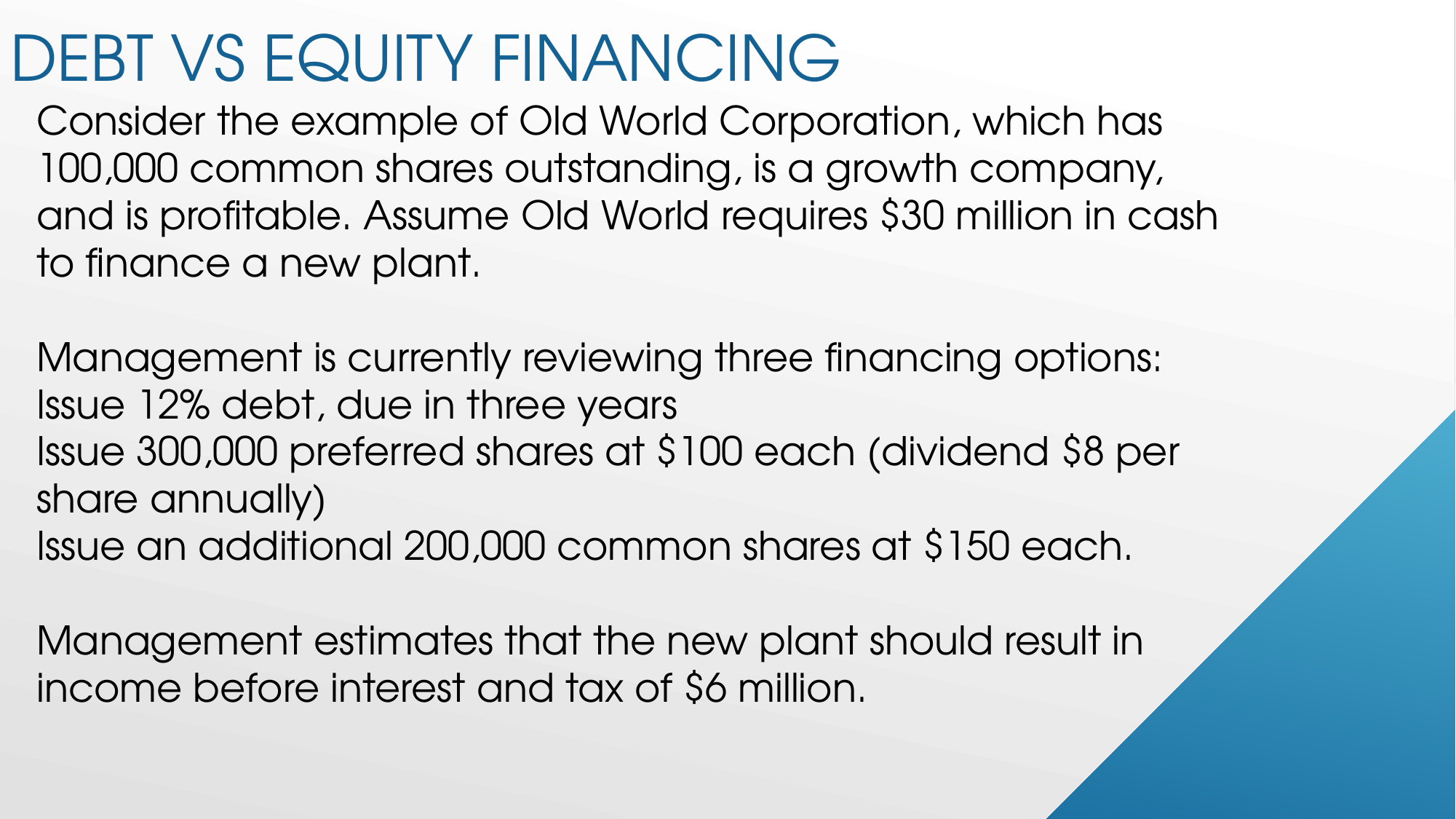

# Debt vs equity financing
Consider the example of Old World Corporation, which has 100,000 common shares outstanding, is a growth company, and is profitable. Assume Old World requires $30 million in cash to finance a new plant.

Management is currently reviewing three financing options:
Issue 12% debt, due in three years
Issue 300,000 preferred shares at $100 each (dividend $8 per share annually)
Issue an additional 200,000 common shares at $150 each.

Management estimates that the new plant should result in income before interest and tax of $6 million.